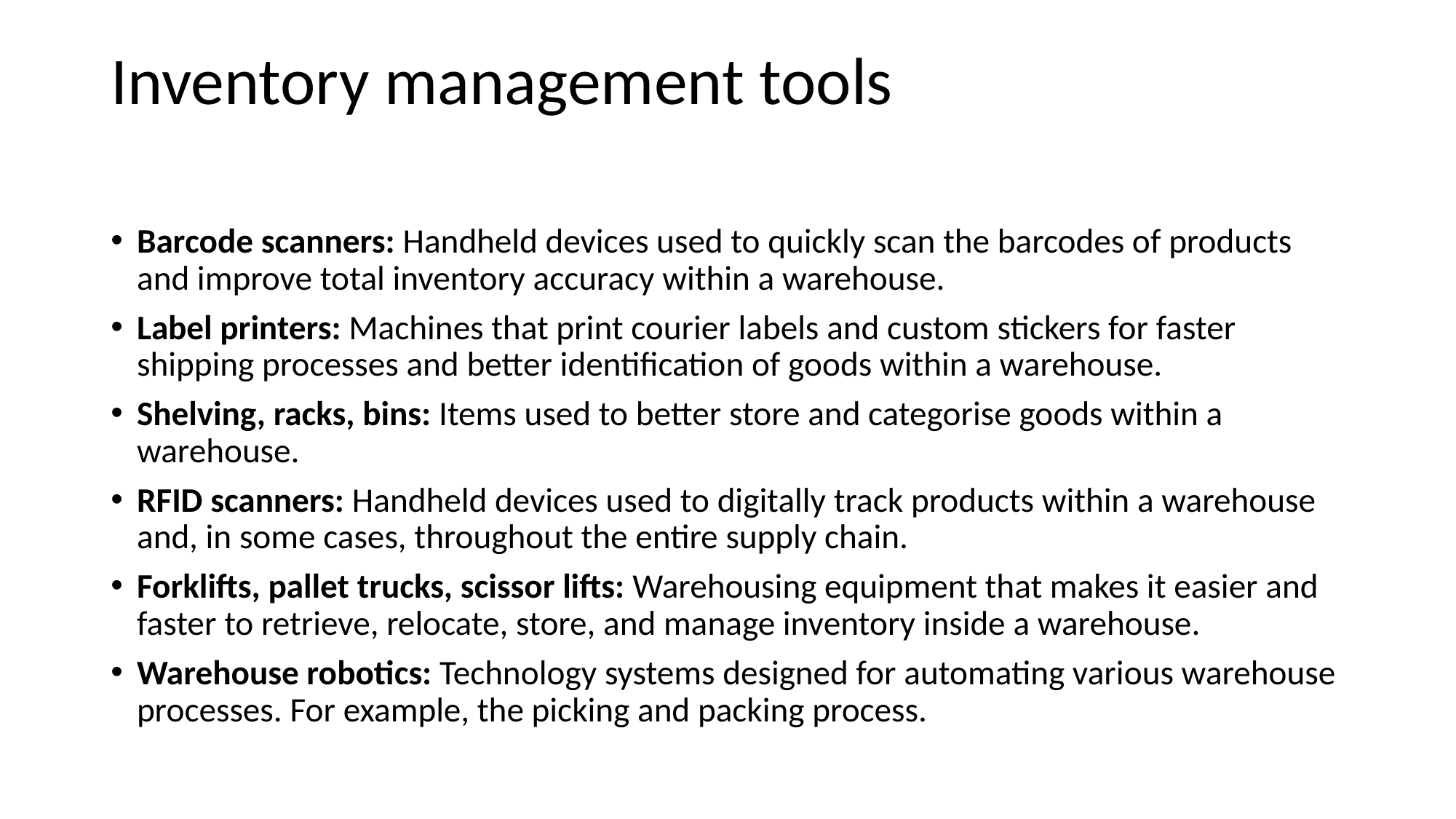

# Inventory management tools
Barcode scanners: Handheld devices used to quickly scan the barcodes of products and improve total inventory accuracy within a warehouse.
Label printers: Machines that print courier labels and custom stickers for faster shipping processes and better identification of goods within a warehouse.
Shelving, racks, bins: Items used to better store and categorise goods within a warehouse.
RFID scanners: Handheld devices used to digitally track products within a warehouse and, in some cases, throughout the entire supply chain.
Forklifts, pallet trucks, scissor lifts: Warehousing equipment that makes it easier and faster to retrieve, relocate, store, and manage inventory inside a warehouse.
Warehouse robotics: Technology systems designed for automating various warehouse processes. For example, the picking and packing process.